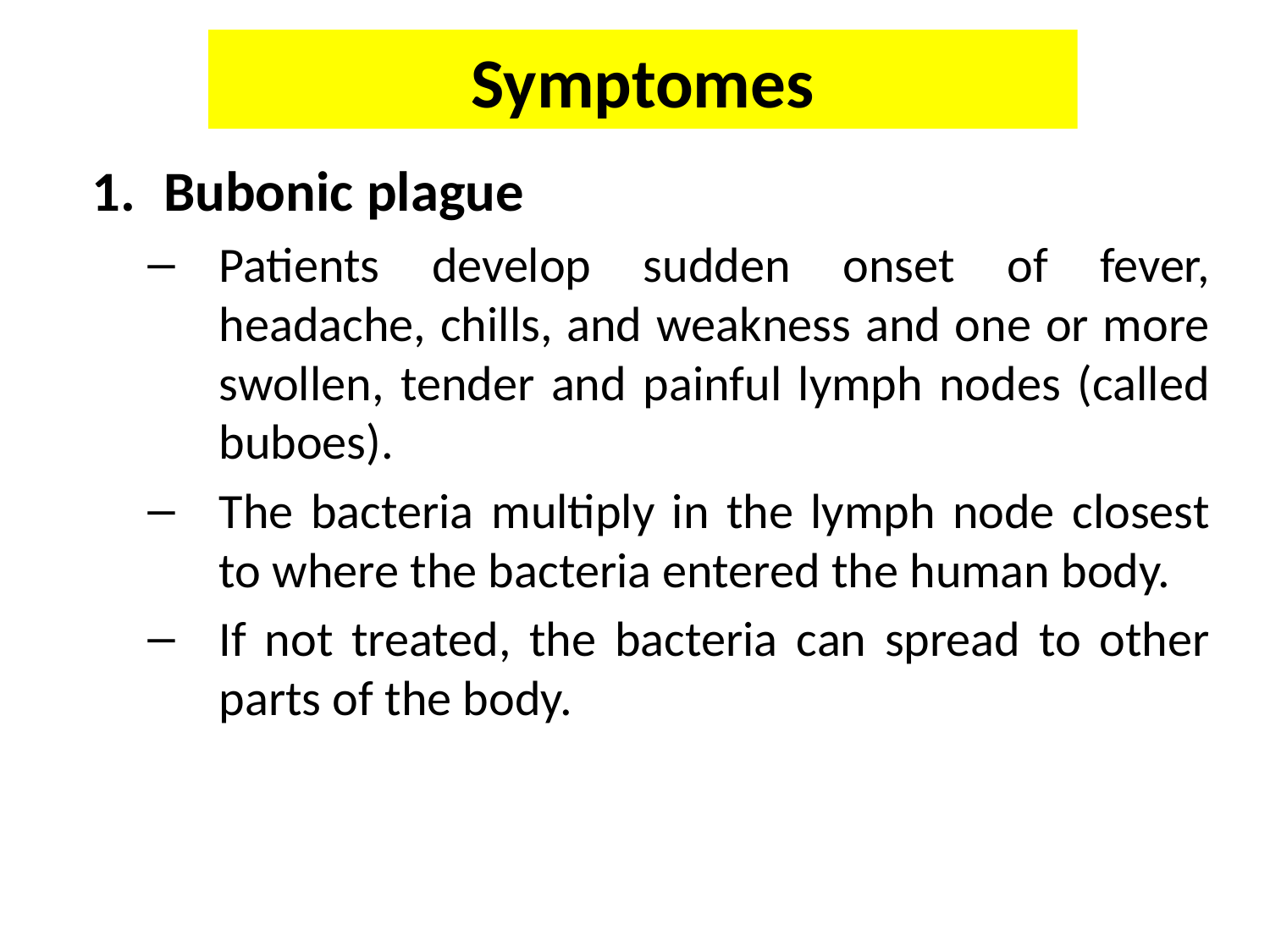

# Symptomes
Bubonic plague
Patients develop sudden onset of fever, headache, chills, and weakness and one or more swollen, tender and painful lymph nodes (called buboes).
The bacteria multiply in the lymph node closest to where the bacteria entered the human body.
If not treated, the bacteria can spread to other parts of the body.